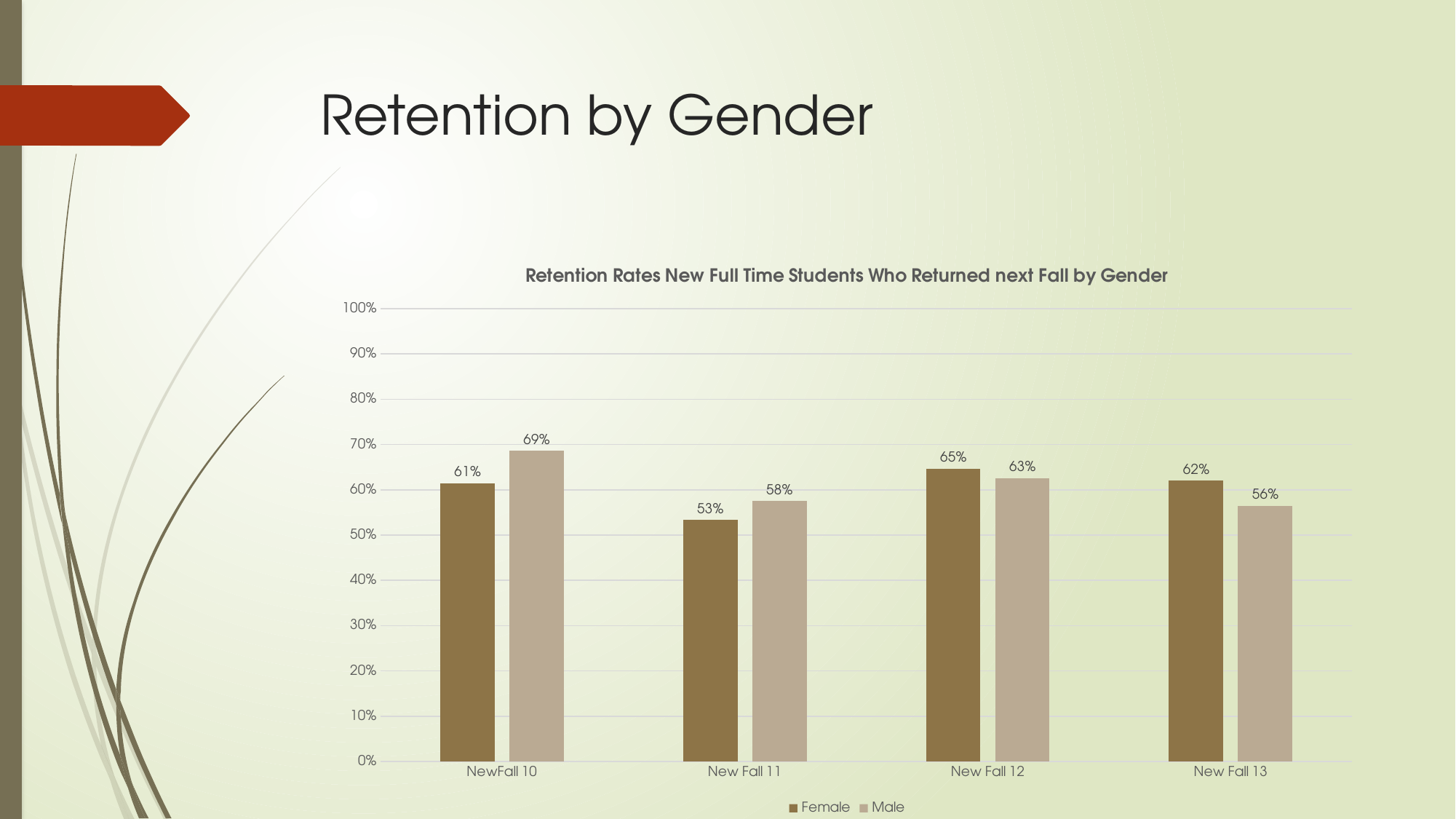

# Retention by Gender

### Chart: Retention Rates New Full Time Students Who Returned next Fall by Gender

| Category | Female | Male |
|---|---|---|
| NewFall 10 | 0.6149068322981367 | 0.686046511627907 |
| New Fall 11 | 0.5339805825242718 | 0.5752895752895753 |
| New Fall 12 | 0.6466666666666666 | 0.6255707762557078 |
| New Fall 13 | 0.6204819277108434 | 0.5649717514124294 |